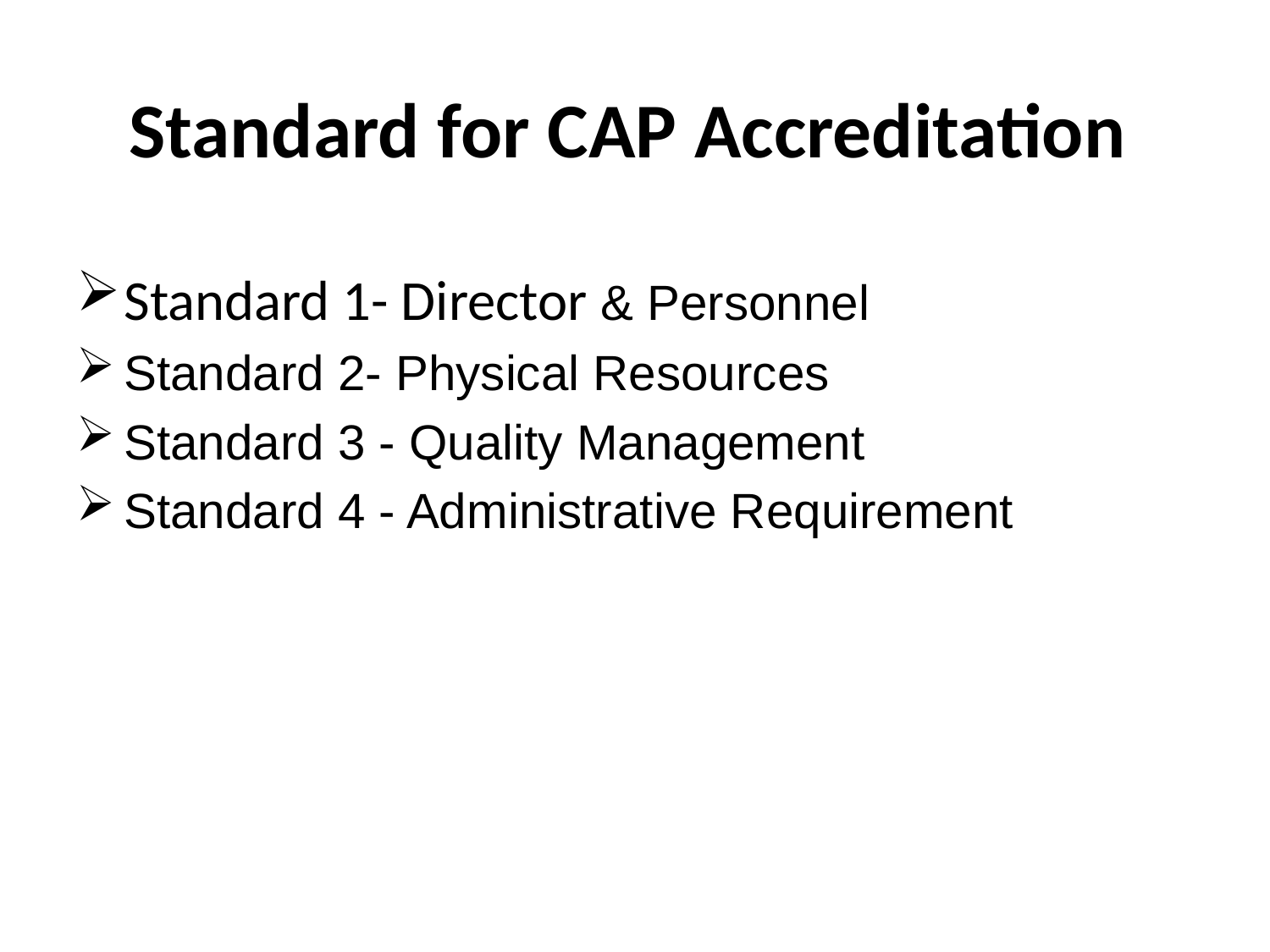

Standard for CAP Accreditation

Standard 1- Director & Personnel
Standard 2- Physical Resources
Standard 3 - Quality Management
Standard 4 - Administrative Requirement